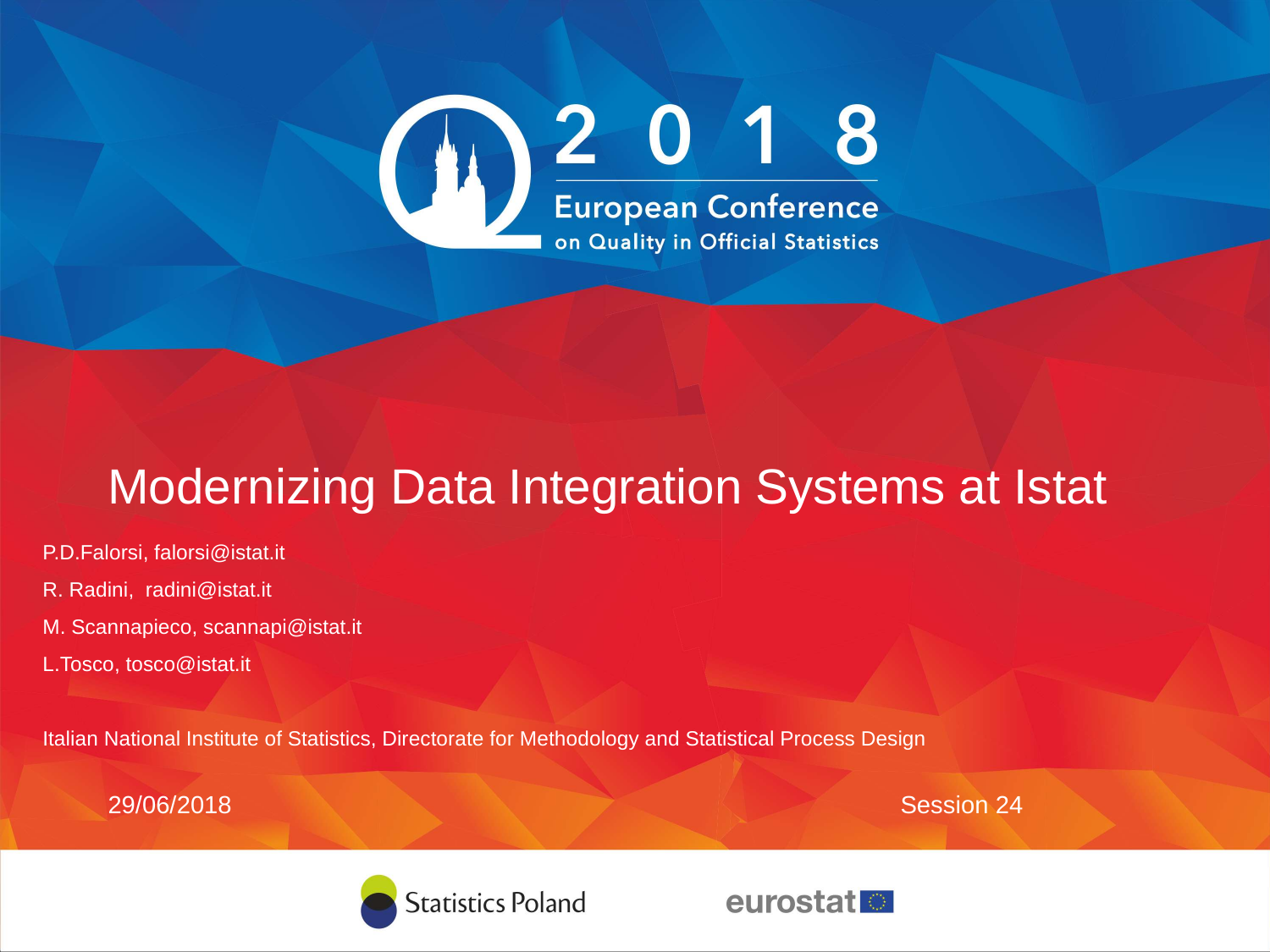

# Modernizing Data Integration Systems at Istat
P.D.Falorsi, falorsi@istat.it
R. Radini,  radini@istat.it
M. Scannapieco, scannapi@istat.it
L.Tosco, tosco@istat.it

Italian National Institute of Statistics, Directorate for Methodology and Statistical Process Design

29/06/2018
Session 24